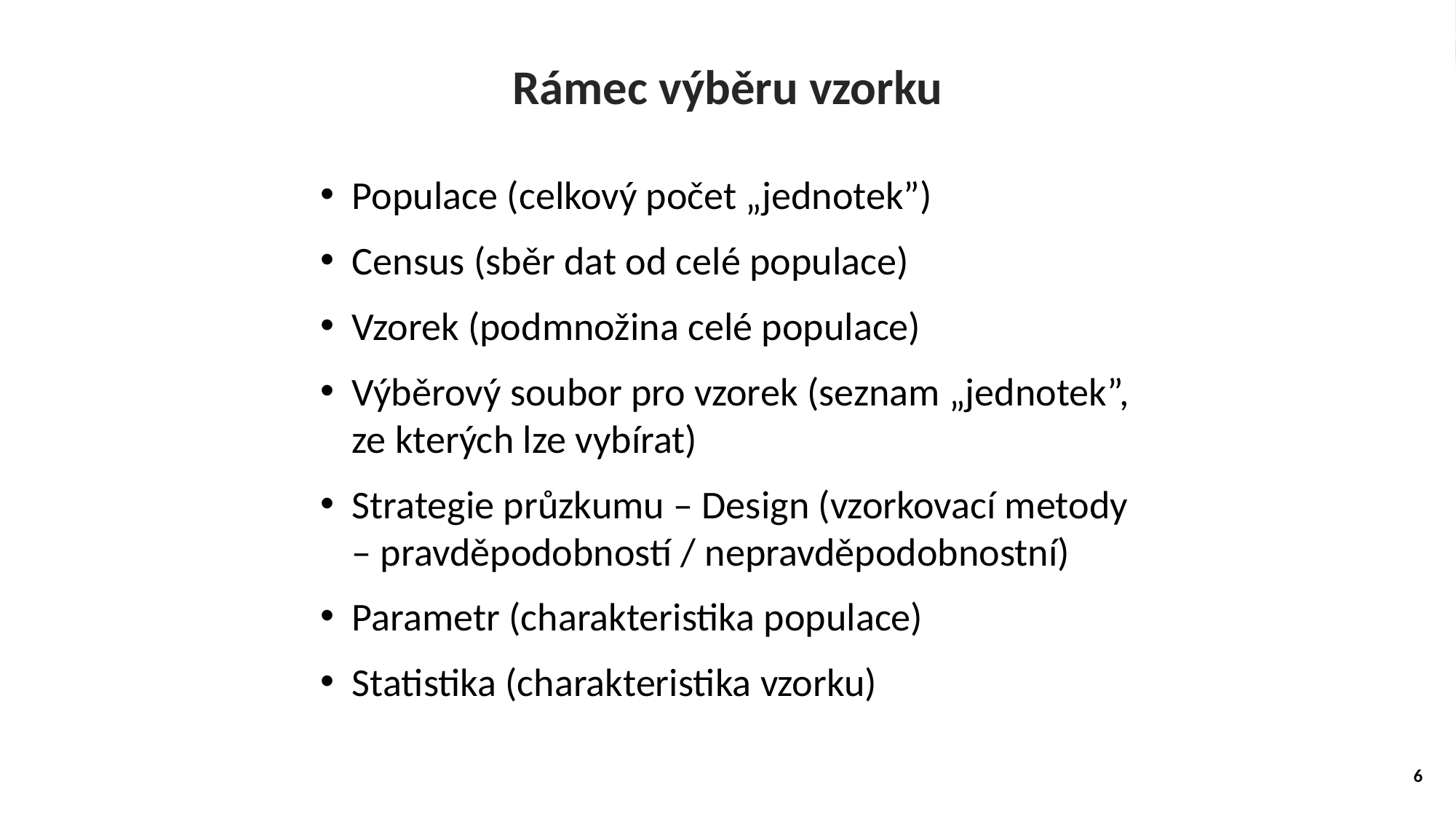

Rámec výběru vzorku
Populace (celkový počet „jednotek”)
Census (sběr dat od celé populace)
Vzorek (podmnožina celé populace)
Výběrový soubor pro vzorek (seznam „jednotek”, ze kterých lze vybírat)
Strategie průzkumu – Design (vzorkovací metody – pravděpodobností / nepravděpodobnostní)
Parametr (charakteristika populace)
Statistika (charakteristika vzorku)
6